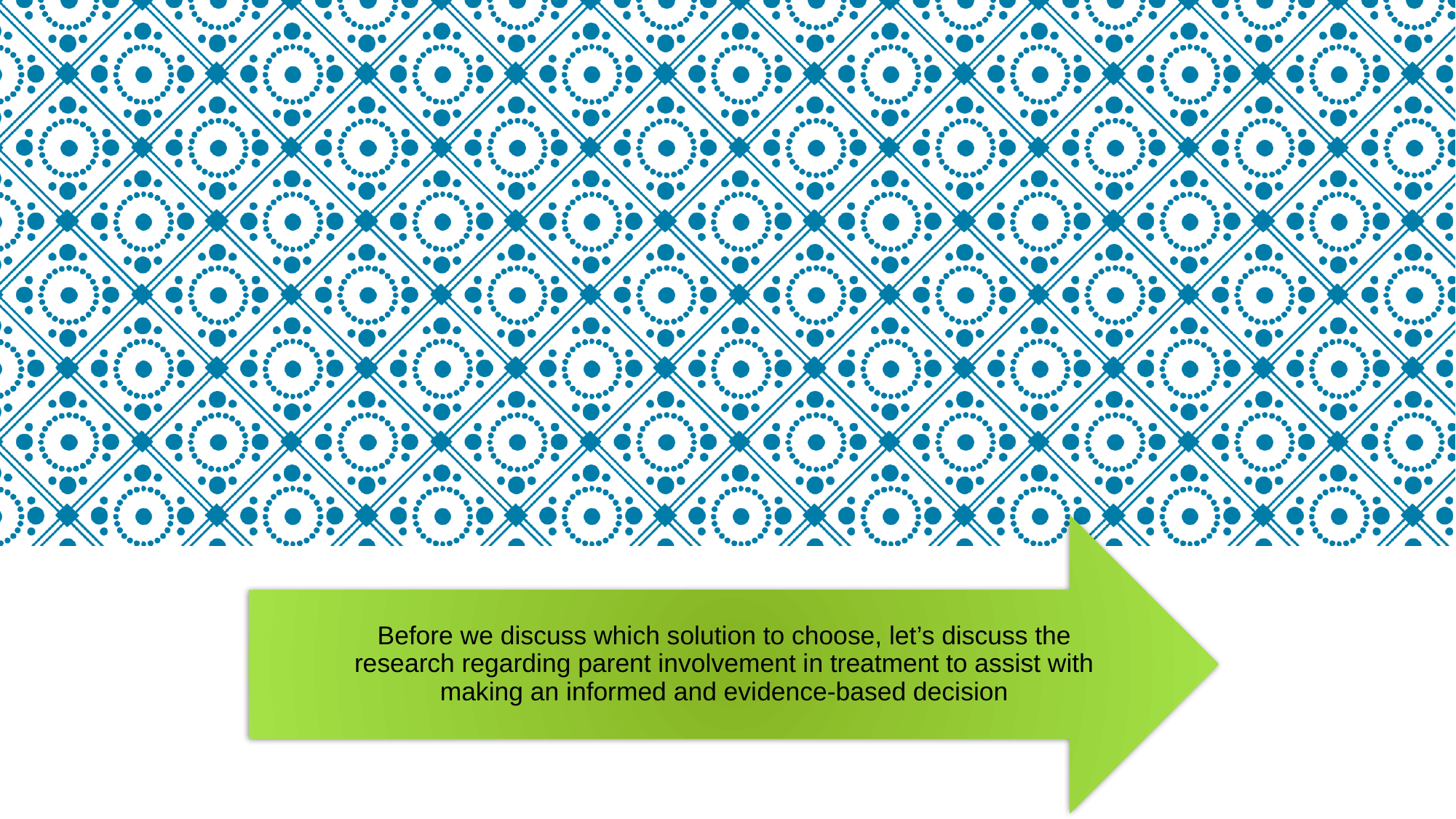

Before we discuss which solution to choose, let’s discuss the research regarding parent involvement in treatment to assist with making an informed and evidence-based decision